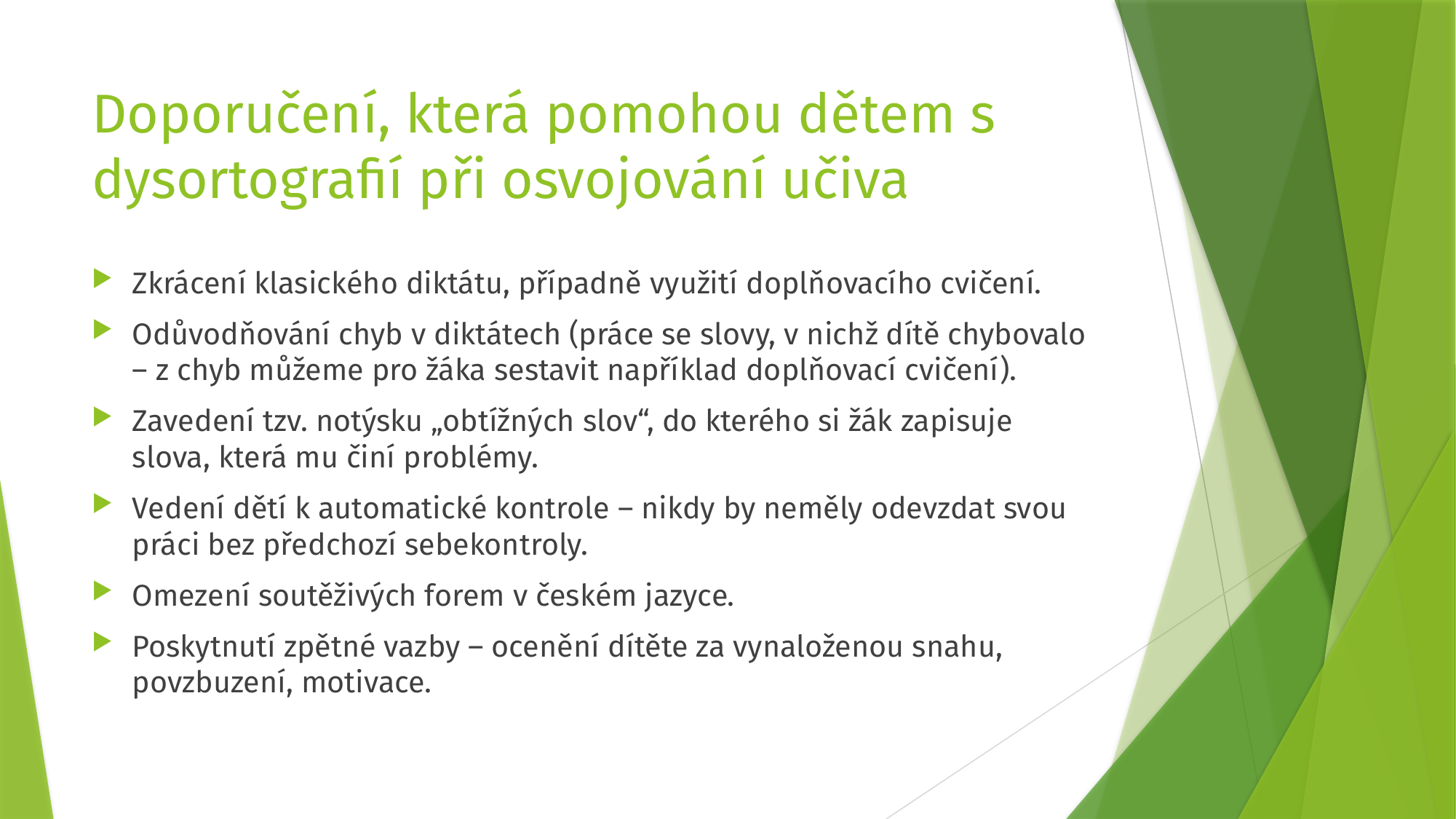

# Doporučení, která pomohou dětem s dysortografií při osvojování učiva
Zkrácení klasického diktátu, případně využití doplňovacího cvičení.
Odůvodňování chyb v diktátech (práce se slovy, v nichž dítě chybovalo – z chyb můžeme pro žáka sestavit například doplňovací cvičení).
Zavedení tzv. notýsku „obtížných slov“, do kterého si žák zapisuje slova, která mu činí problémy.
Vedení dětí k automatické kontrole – nikdy by neměly odevzdat svou práci bez předchozí sebekontroly.
Omezení soutěživých forem v českém jazyce.
Poskytnutí zpětné vazby – ocenění dítěte za vynaloženou snahu, povzbuzení, motivace.